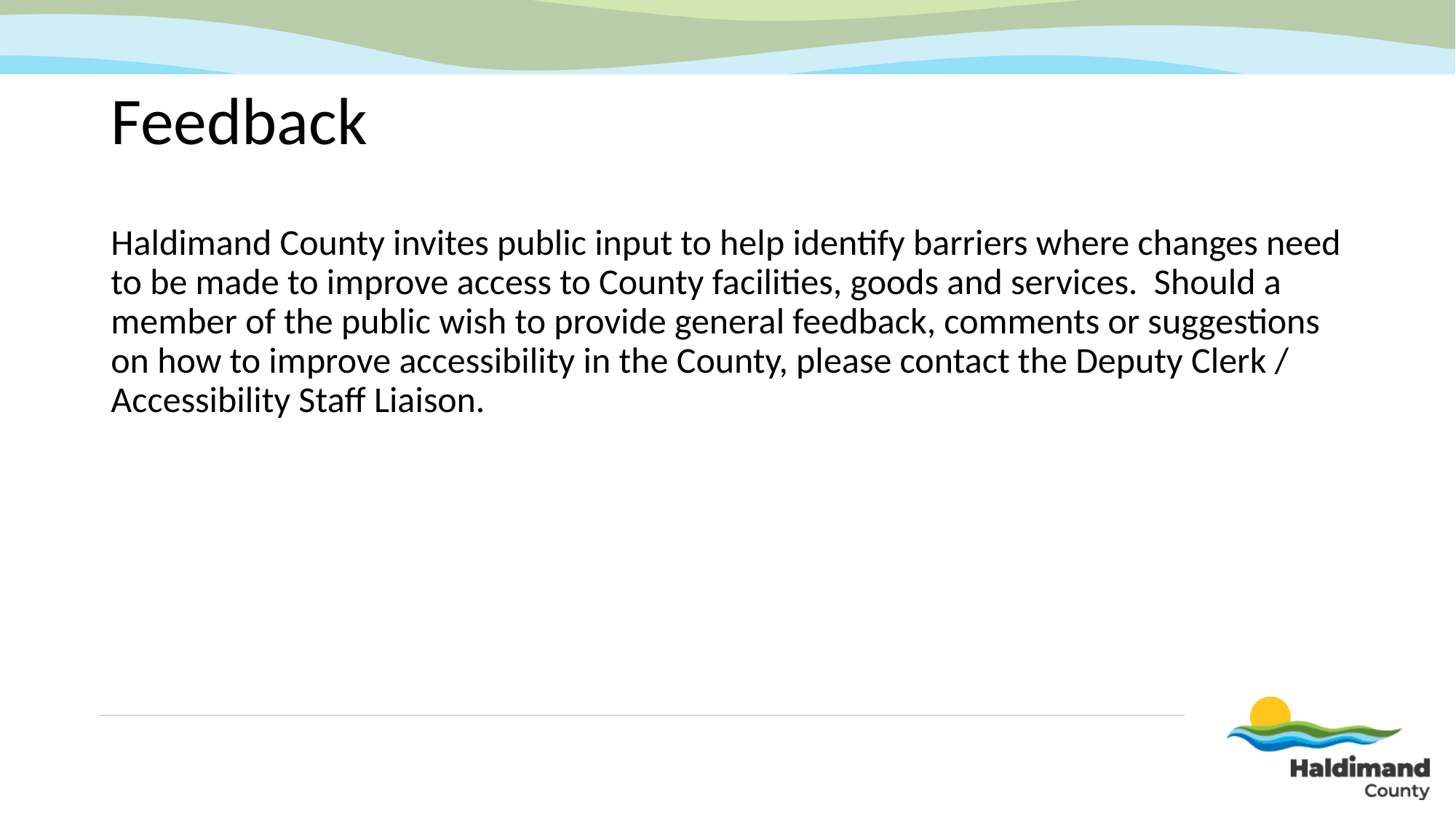

# Feedback
Haldimand County invites public input to help identify barriers where changes need to be made to improve access to County facilities, goods and services.  Should a member of the public wish to provide general feedback, comments or suggestions on how to improve accessibility in the County, please contact the Deputy Clerk / Accessibility Staff Liaison.